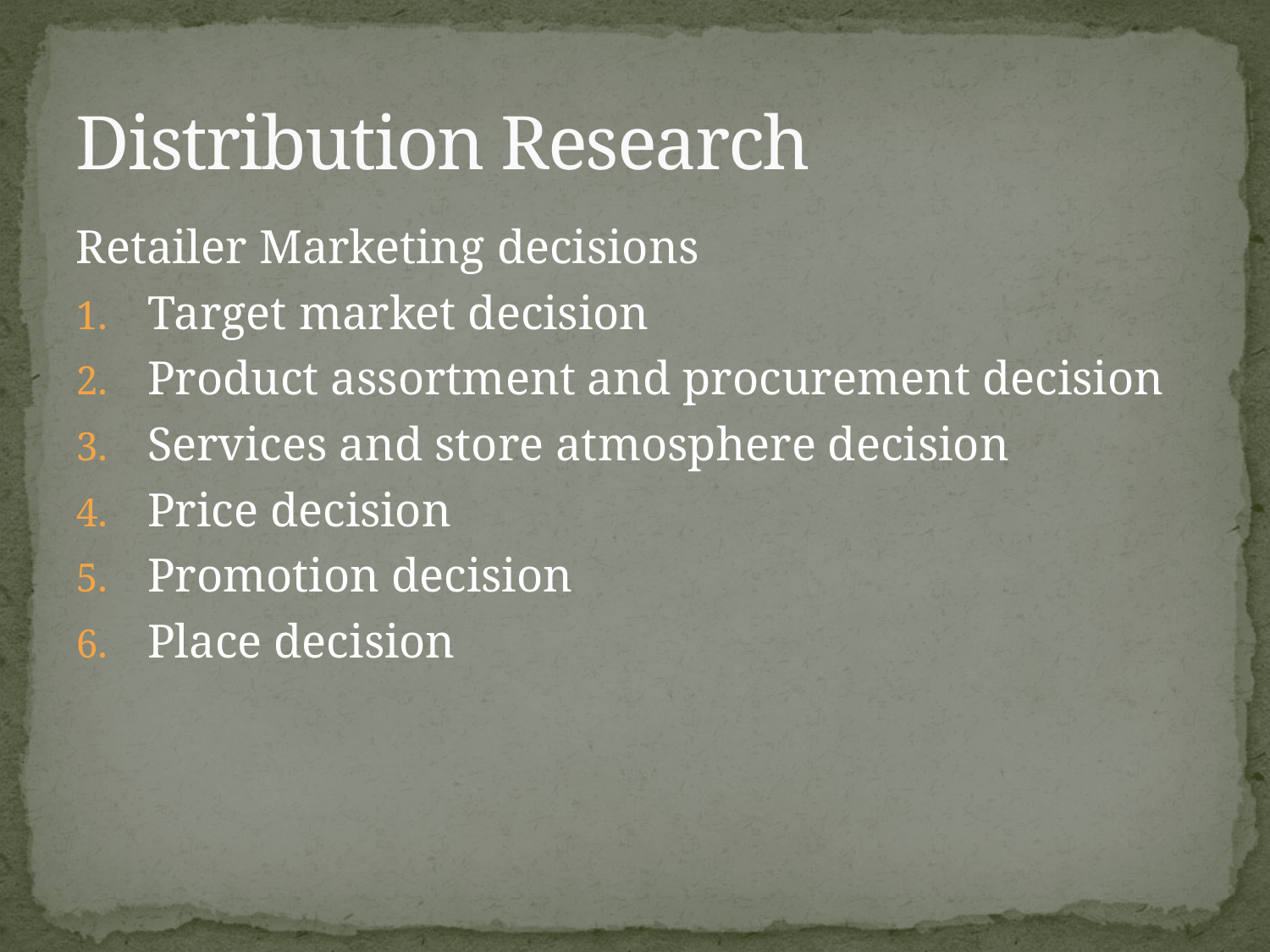

# Distribution Research
Retailer Marketing decisions
Target market decision
Product assortment and procurement decision
Services and store atmosphere decision
Price decision
Promotion decision
Place decision